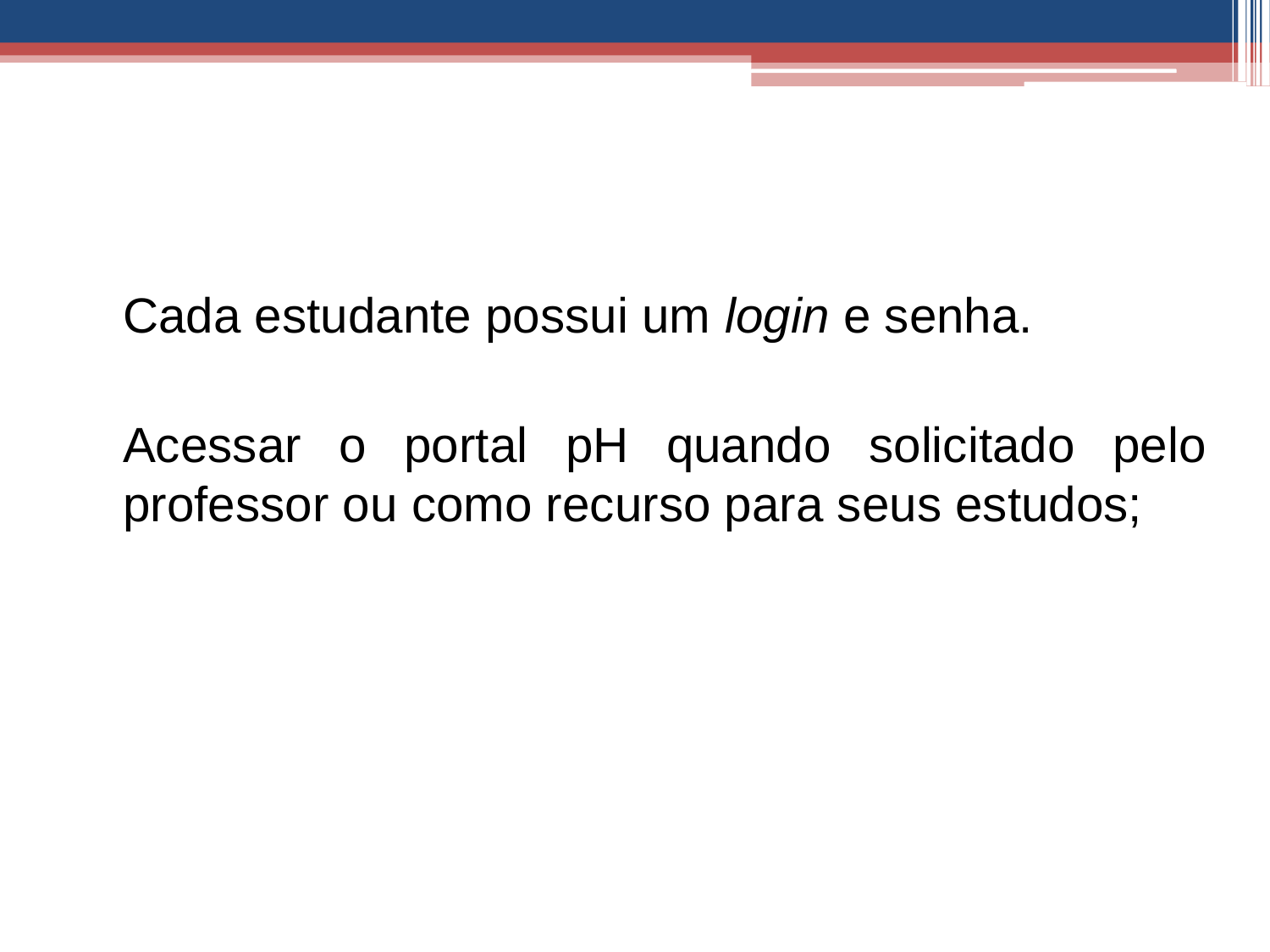

Cada estudante possui um login e senha.

	Acessar o portal pH quando solicitado pelo professor ou como recurso para seus estudos;